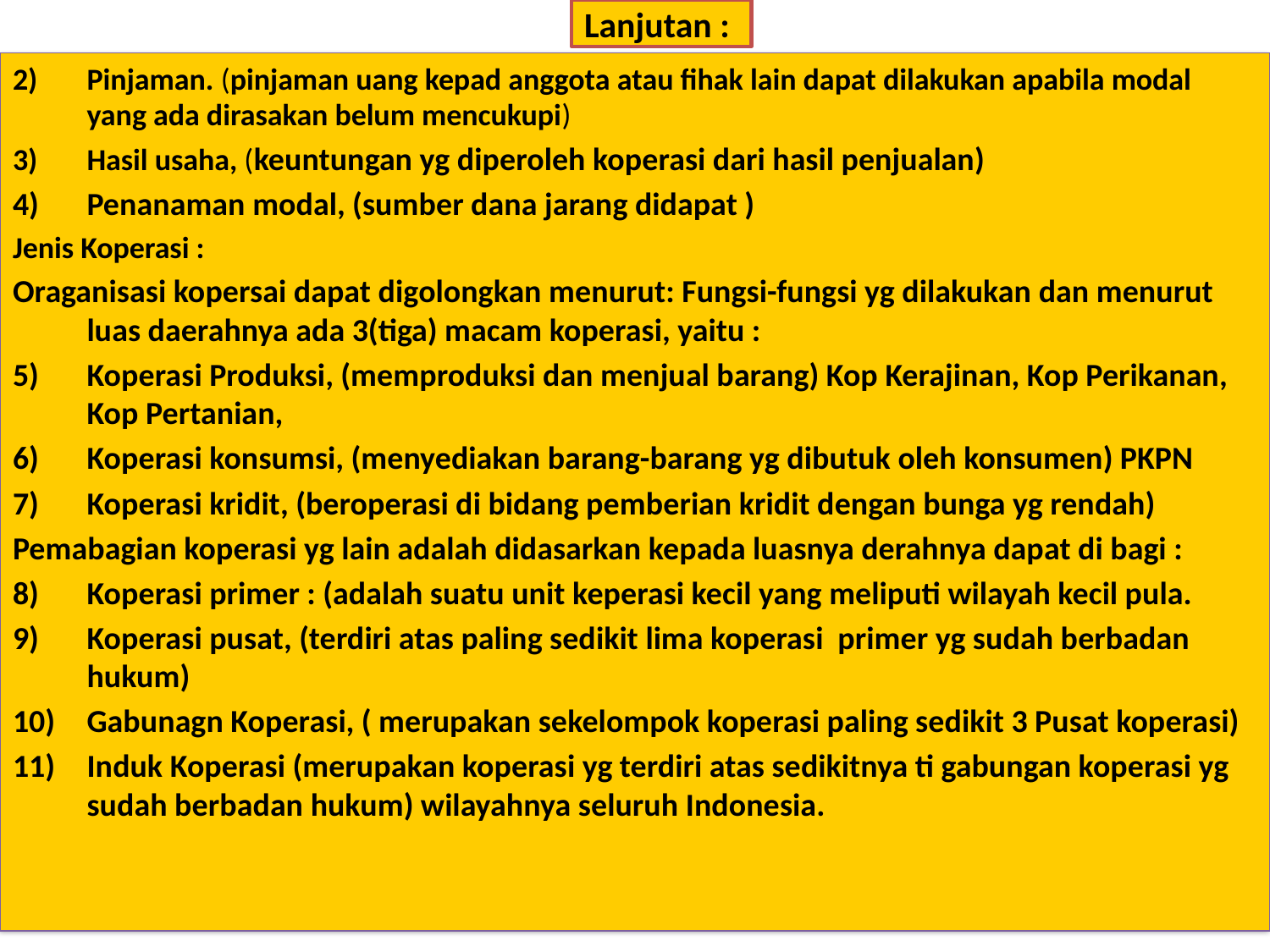

# Lanjutan :
Pinjaman. (pinjaman uang kepad anggota atau fihak lain dapat dilakukan apabila modal yang ada dirasakan belum mencukupi)
Hasil usaha, (keuntungan yg diperoleh koperasi dari hasil penjualan)
Penanaman modal, (sumber dana jarang didapat )
Jenis Koperasi :
Oraganisasi kopersai dapat digolongkan menurut: Fungsi-fungsi yg dilakukan dan menurut luas daerahnya ada 3(tiga) macam koperasi, yaitu :
Koperasi Produksi, (memproduksi dan menjual barang) Kop Kerajinan, Kop Perikanan, Kop Pertanian,
Koperasi konsumsi, (menyediakan barang-barang yg dibutuk oleh konsumen) PKPN
Koperasi kridit, (beroperasi di bidang pemberian kridit dengan bunga yg rendah)
Pemabagian koperasi yg lain adalah didasarkan kepada luasnya derahnya dapat di bagi :
Koperasi primer : (adalah suatu unit keperasi kecil yang meliputi wilayah kecil pula.
Koperasi pusat, (terdiri atas paling sedikit lima koperasi  primer yg sudah berbadan hukum)
Gabunagn Koperasi, ( merupakan sekelompok koperasi paling sedikit 3 Pusat koperasi)
Induk Koperasi (merupakan koperasi yg terdiri atas sedikitnya ti gabungan koperasi yg sudah berbadan hukum) wilayahnya seluruh Indonesia.